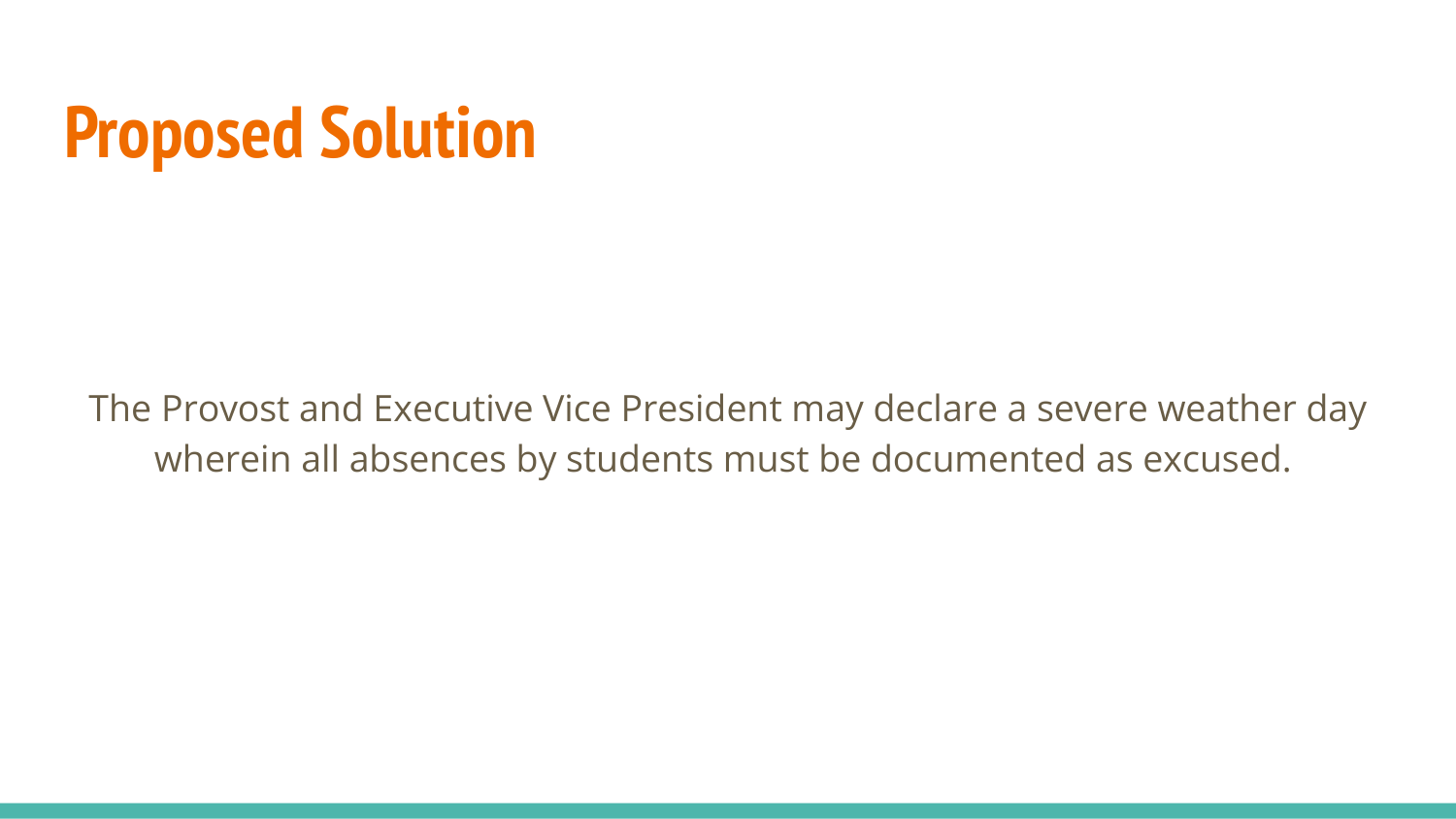

# Proposed Solution
The Provost and Executive Vice President may declare a severe weather day wherein all absences by students must be documented as excused.